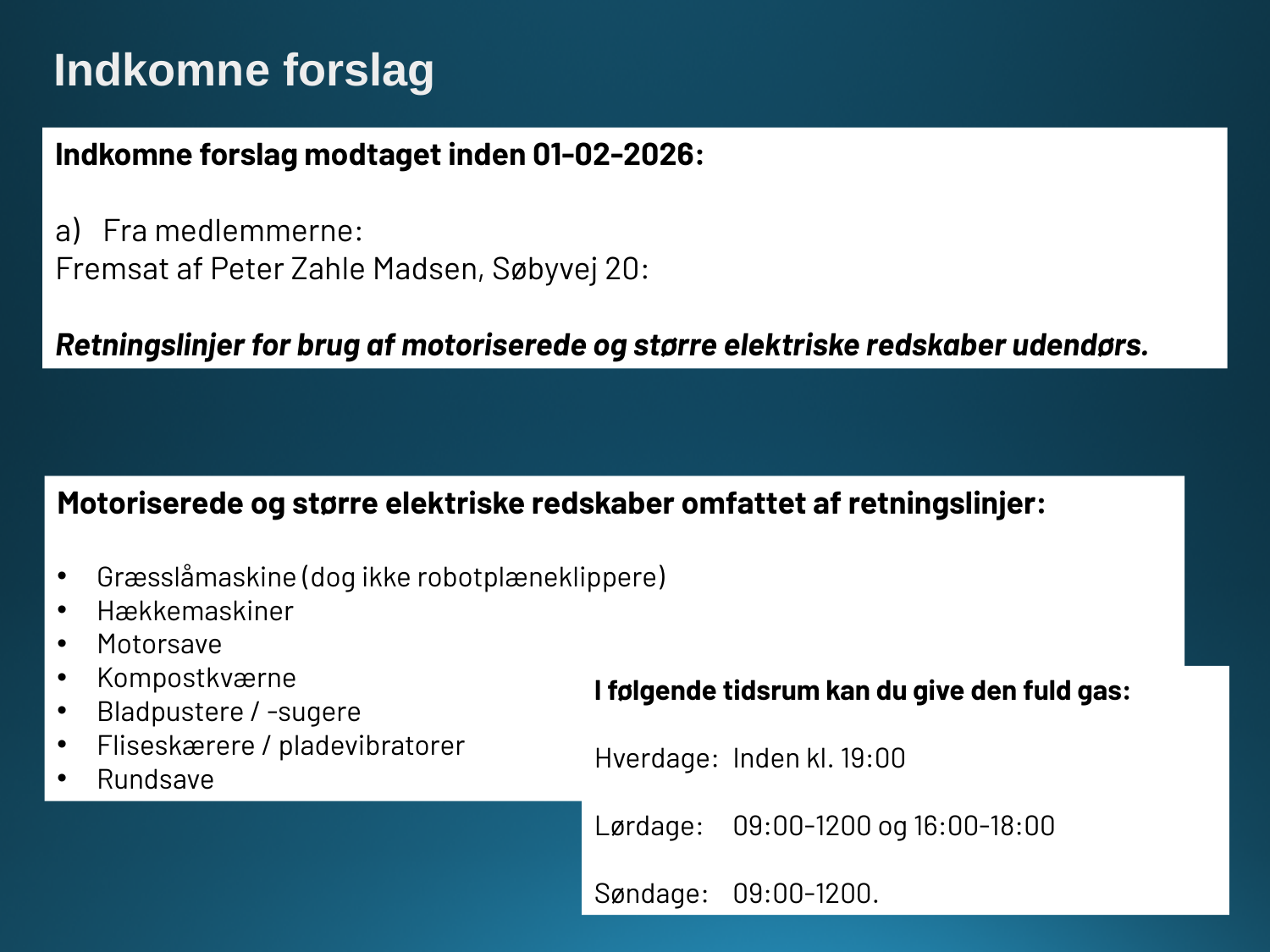

Indkomne forslag
Indkomne forslag modtaget inden 01-02-2026:

Fra medlemmerne:
Fremsat af Peter Zahle Madsen, Søbyvej 20:

Retningslinjer for brug af motoriserede og større elektriske redskaber udendørs.
Motoriserede og større elektriske redskaber omfattet af retningslinjer:

Græsslåmaskine (dog ikke robotplæneklippere)
Hækkemaskiner
Motorsave
Kompostkværne
Bladpustere / -sugere
Fliseskærere / pladevibratorer
Rundsave
I følgende tidsrum kan du give den fuld gas:

Hverdage:	  Inden kl. 19:00

Lørdage:	  09:00-1200 og 16:00-18:00

Søndage:    09:00-1200.